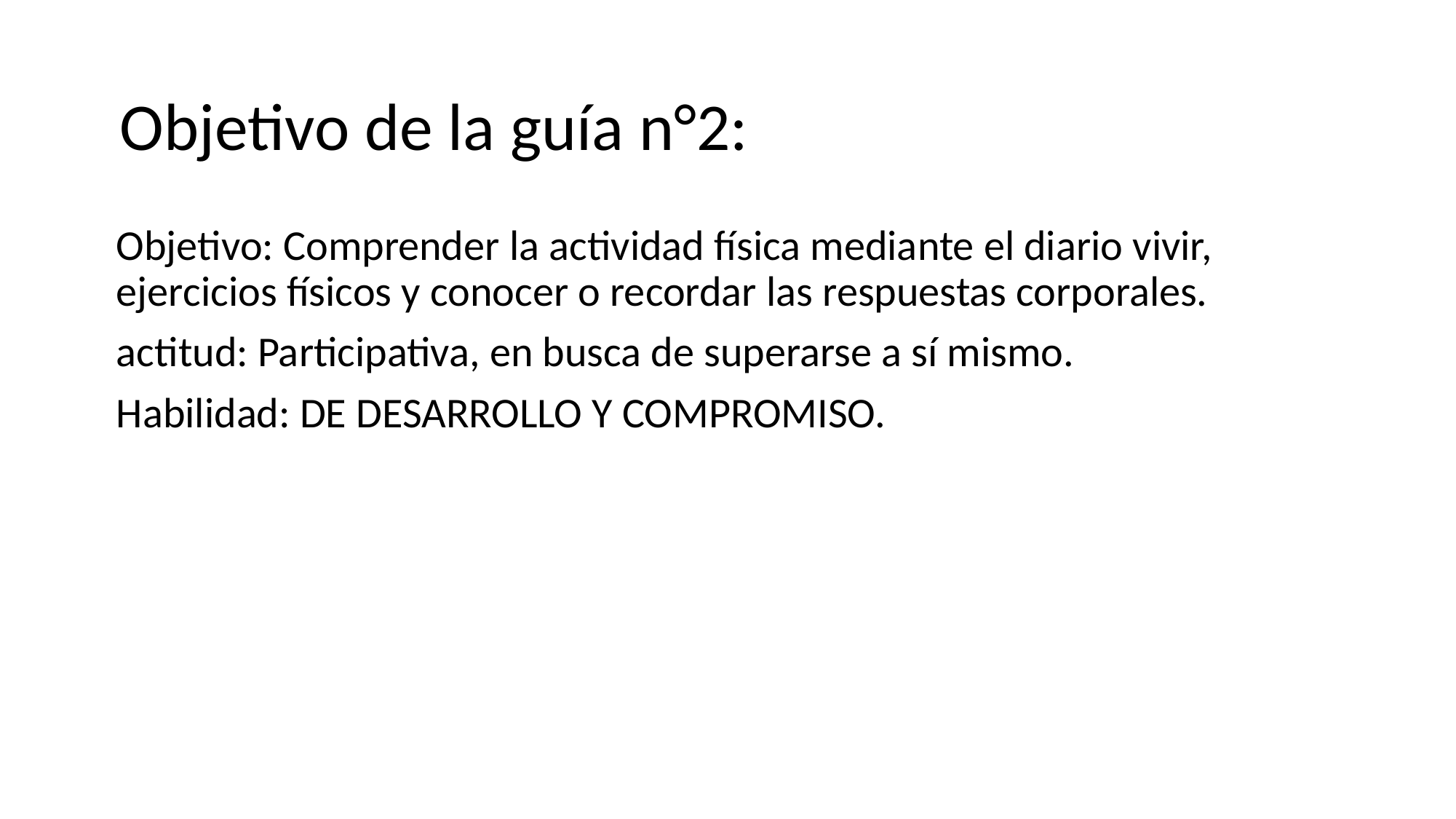

# Objetivo de la guía n°2:
Objetivo: Comprender la actividad física mediante el diario vivir, ejercicios físicos y conocer o recordar las respuestas corporales.
actitud: Participativa, en busca de superarse a sí mismo.
Habilidad: DE DESARROLLO Y COMPROMISO.